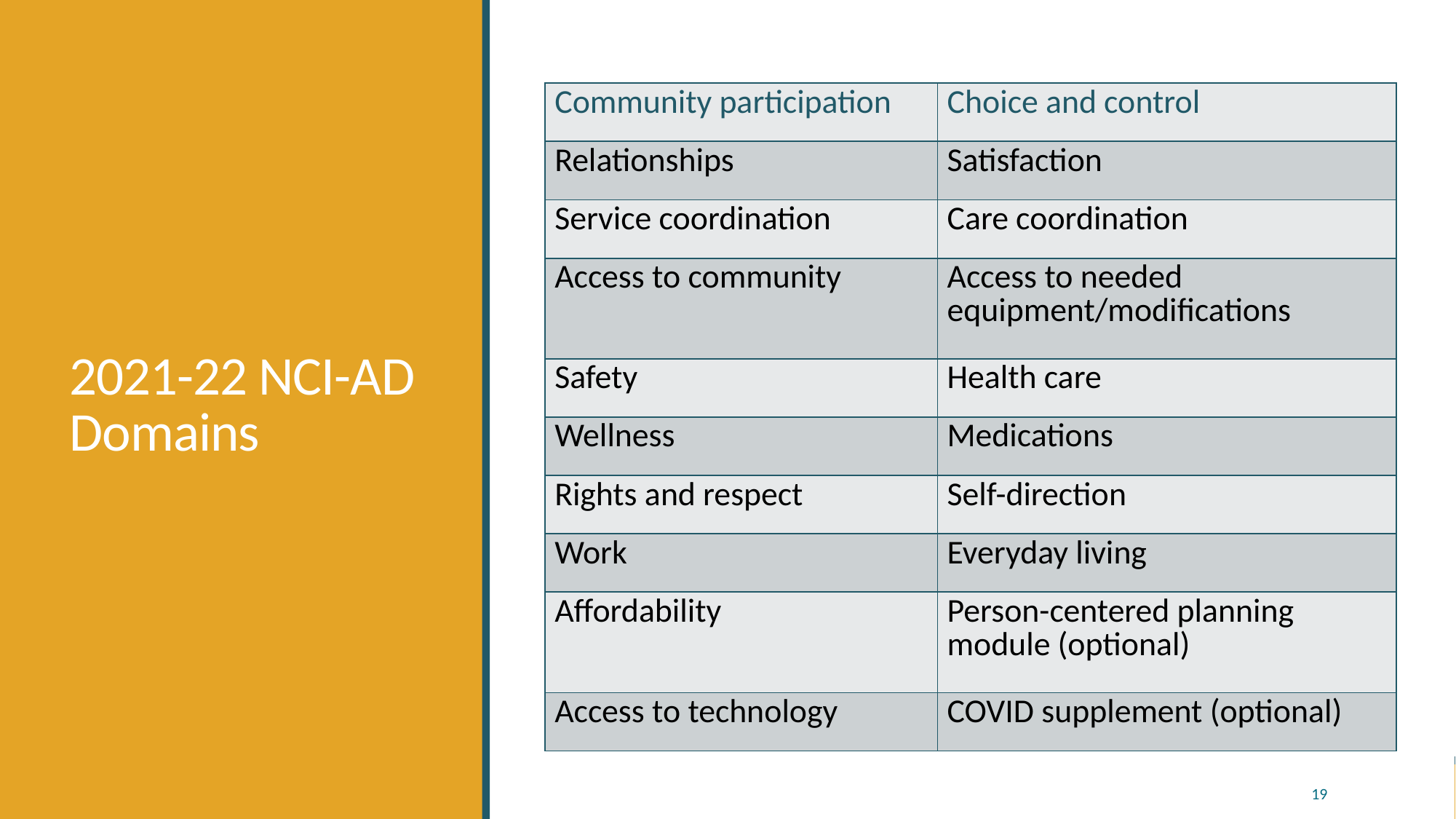

# 2021-22 NCI-AD Domains
| Community participation | Choice and control |
| --- | --- |
| Relationships | Satisfaction |
| Service coordination | Care coordination |
| Access to community | Access to needed equipment/modifications |
| Safety | Health care |
| Wellness | Medications |
| Rights and respect | Self-direction |
| Work | Everyday living |
| Affordability | Person-centered planning module (optional) |
| Access to technology | COVID supplement (optional) |
19